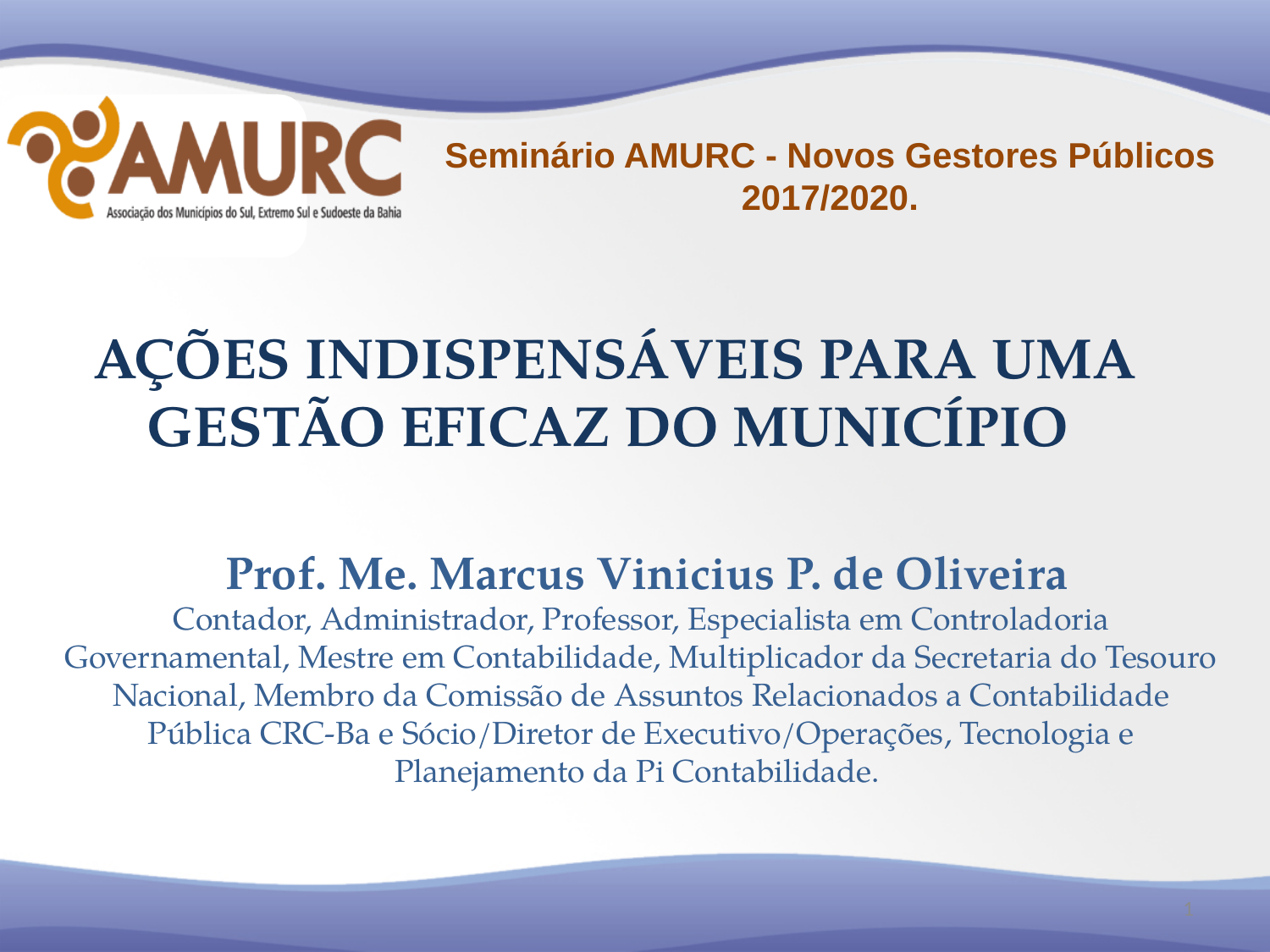

Ações indispensáveis para uma gestão eficaz do município
 Prof. Me. Marcus Vinicius P. de Oliveira
Contador, Administrador, Professor, Especialista em Controladoria Governamental, Mestre em Contabilidade, Multiplicador da Secretaria do Tesouro Nacional, Membro da Comissão de Assuntos Relacionados a Contabilidade Pública CRC-Ba e Sócio/Diretor de Executivo/Operações, Tecnologia e Planejamento da Pi Contabilidade.
1